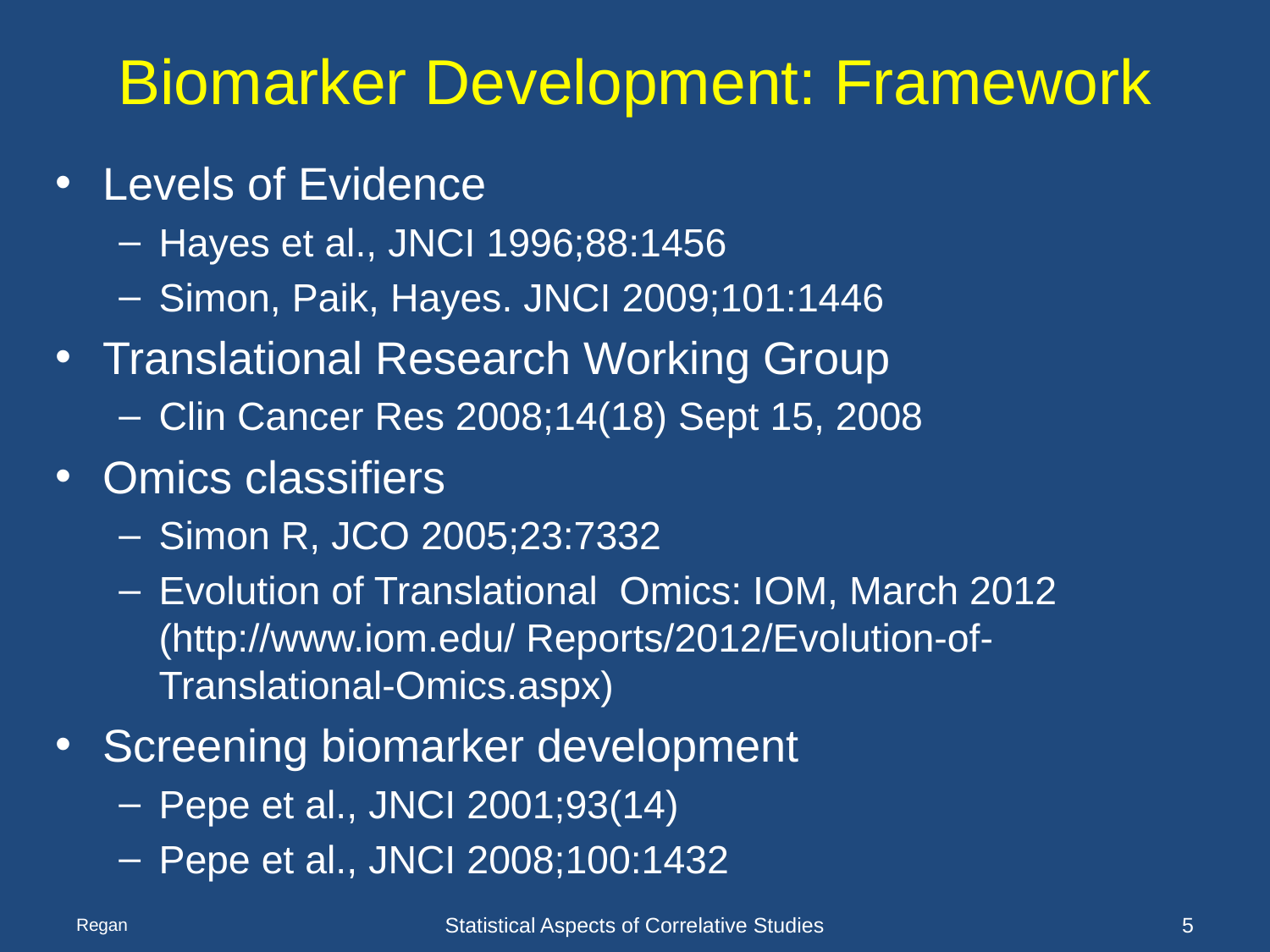

# Biomarker Development: Framework
Levels of Evidence
Hayes et al., JNCI 1996;88:1456
Simon, Paik, Hayes. JNCI 2009;101:1446
Translational Research Working Group
Clin Cancer Res 2008;14(18) Sept 15, 2008
Omics classifiers
Simon R, JCO 2005;23:7332
Evolution of Translational  Omics: IOM, March 2012 (http://www.iom.edu/ Reports/2012/Evolution-of-Translational-Omics.aspx)
Screening biomarker development
Pepe et al., JNCI 2001;93(14)
Pepe et al., JNCI 2008;100:1432
Regan
Statistical Aspects of Correlative Studies
5